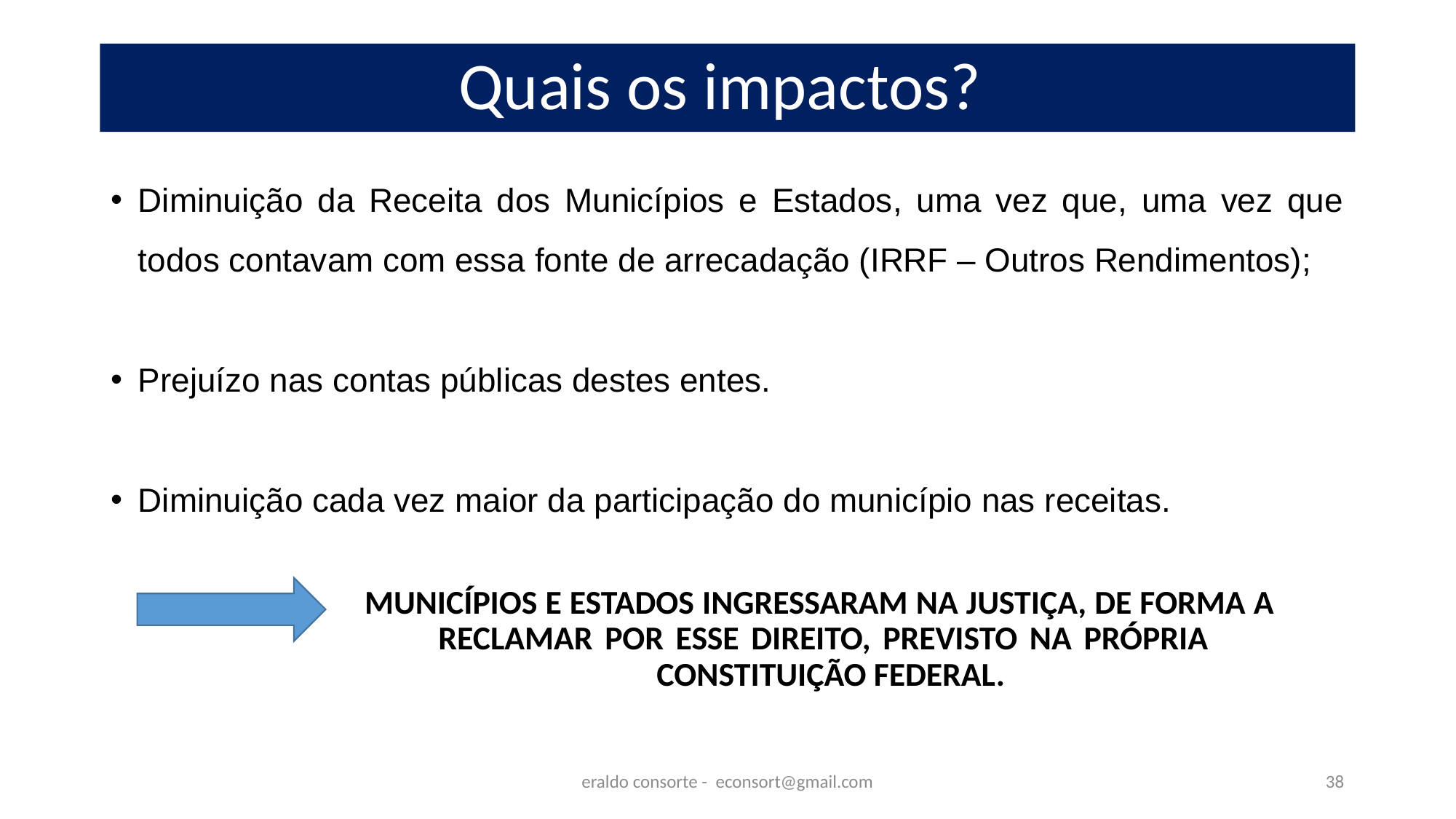

# Quais os impactos?
Diminuição da Receita dos Municípios e Estados, uma vez que, uma vez que todos contavam com essa fonte de arrecadação (IRRF – Outros Rendimentos);

Prejuízo nas contas públicas destes entes.

Diminuição cada vez maior da participação do município nas receitas.

                               MUNICÍPIOS E ESTADOS INGRESSARAM NA JUSTIÇA, DE FORMA A       				RECLAMAR POR ESSE DIREITO, PREVISTO NA PRÓPRIA 							CONSTITUIÇÃO FEDERAL.

eraldo consorte -  econsort@gmail.com
38